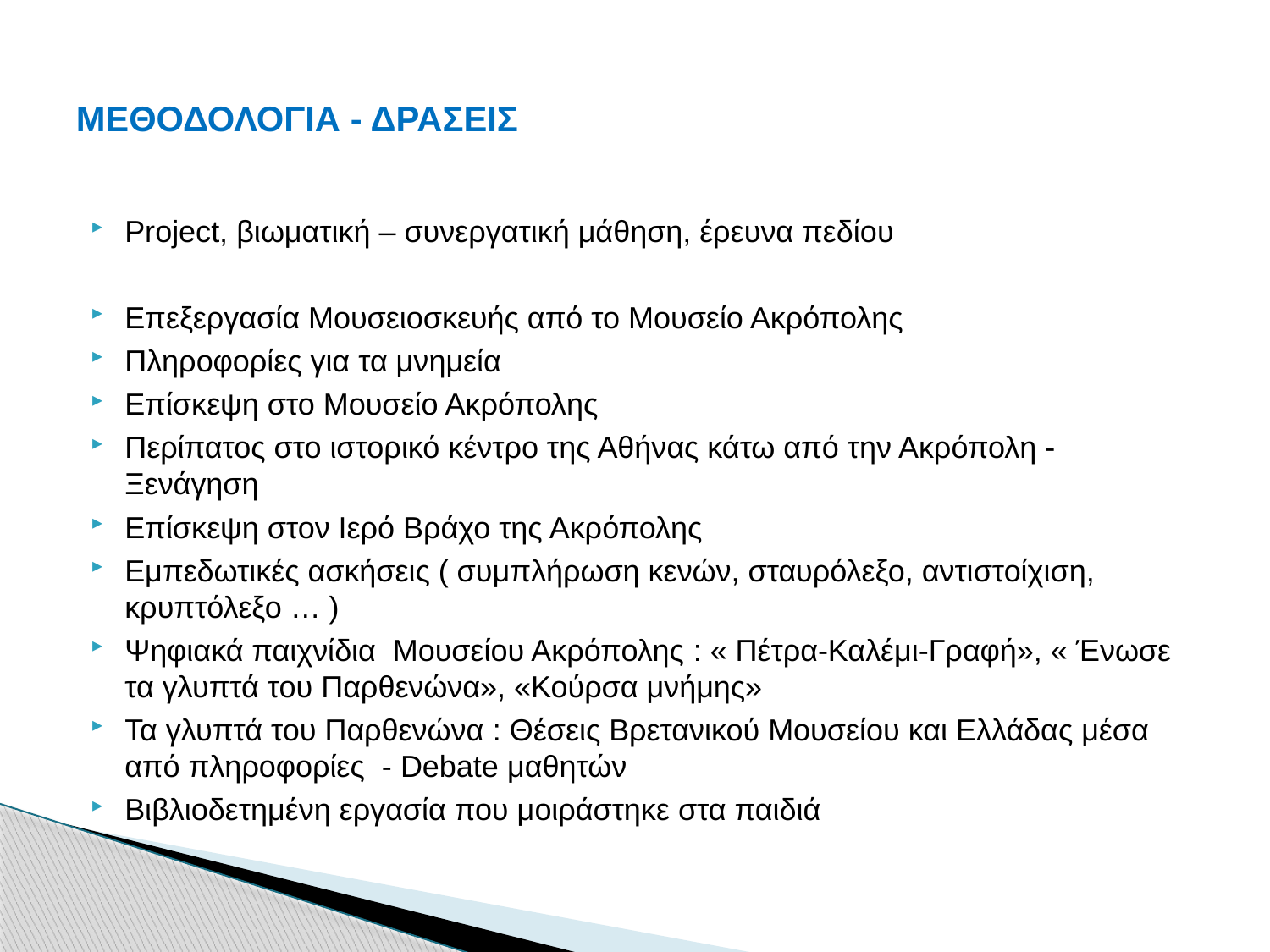

# ΜΕΘΟΔΟΛΟΓΙΑ - ΔΡΑΣΕΙΣ
Project, βιωματική – συνεργατική μάθηση, έρευνα πεδίου

Επεξεργασία Μουσειοσκευής από το Μουσείο Ακρόπολης
Πληροφορίες για τα μνημεία
Επίσκεψη στο Μουσείο Ακρόπολης
Περίπατος στο ιστορικό κέντρο της Αθήνας κάτω από την Ακρόπολη - Ξενάγηση
Επίσκεψη στον Ιερό Βράχο της Ακρόπολης
Εμπεδωτικές ασκήσεις ( συμπλήρωση κενών, σταυρόλεξο, αντιστοίχιση, κρυπτόλεξο … )
Ψηφιακά παιχνίδια  Μουσείου Ακρόπολης : « Πέτρα-Καλέμι-Γραφή», « Ένωσε τα γλυπτά του Παρθενώνα», «Κούρσα μνήμης»
Τα γλυπτά του Παρθενώνα : Θέσεις Βρετανικού Μουσείου και Ελλάδας μέσα από πληροφορίες  - Debate μαθητών
Βιβλιοδετημένη εργασία που μοιράστηκε στα παιδιά